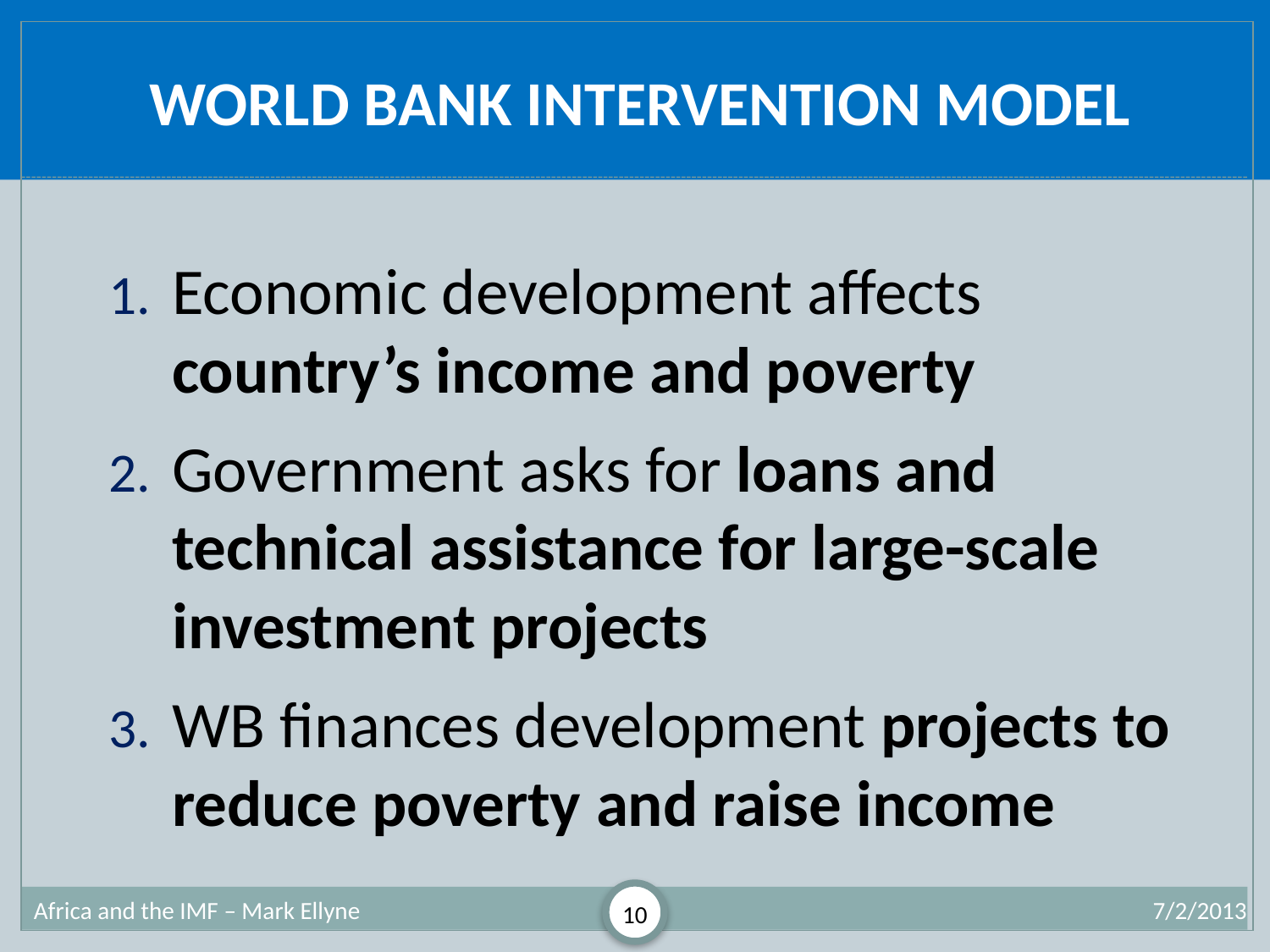

# World Bank Intervention Model
Economic development affects country’s income and poverty
Government asks for loans and technical assistance for large-scale investment projects
WB finances development projects to reduce poverty and raise income
Africa and the IMF – Mark Ellyne
10
7/2/2013